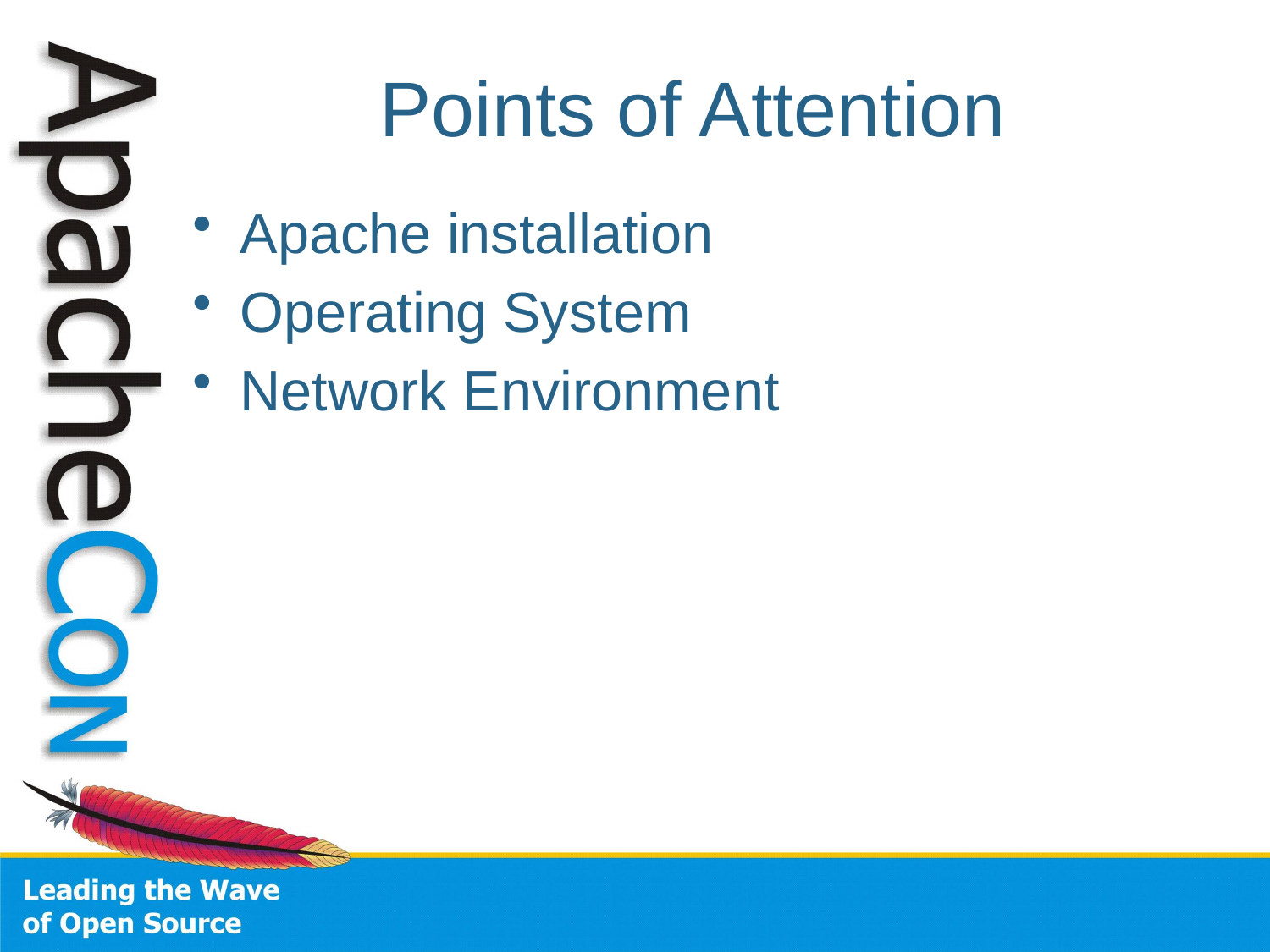

# Points of Attention
Apache installation
Operating System
Network Environment